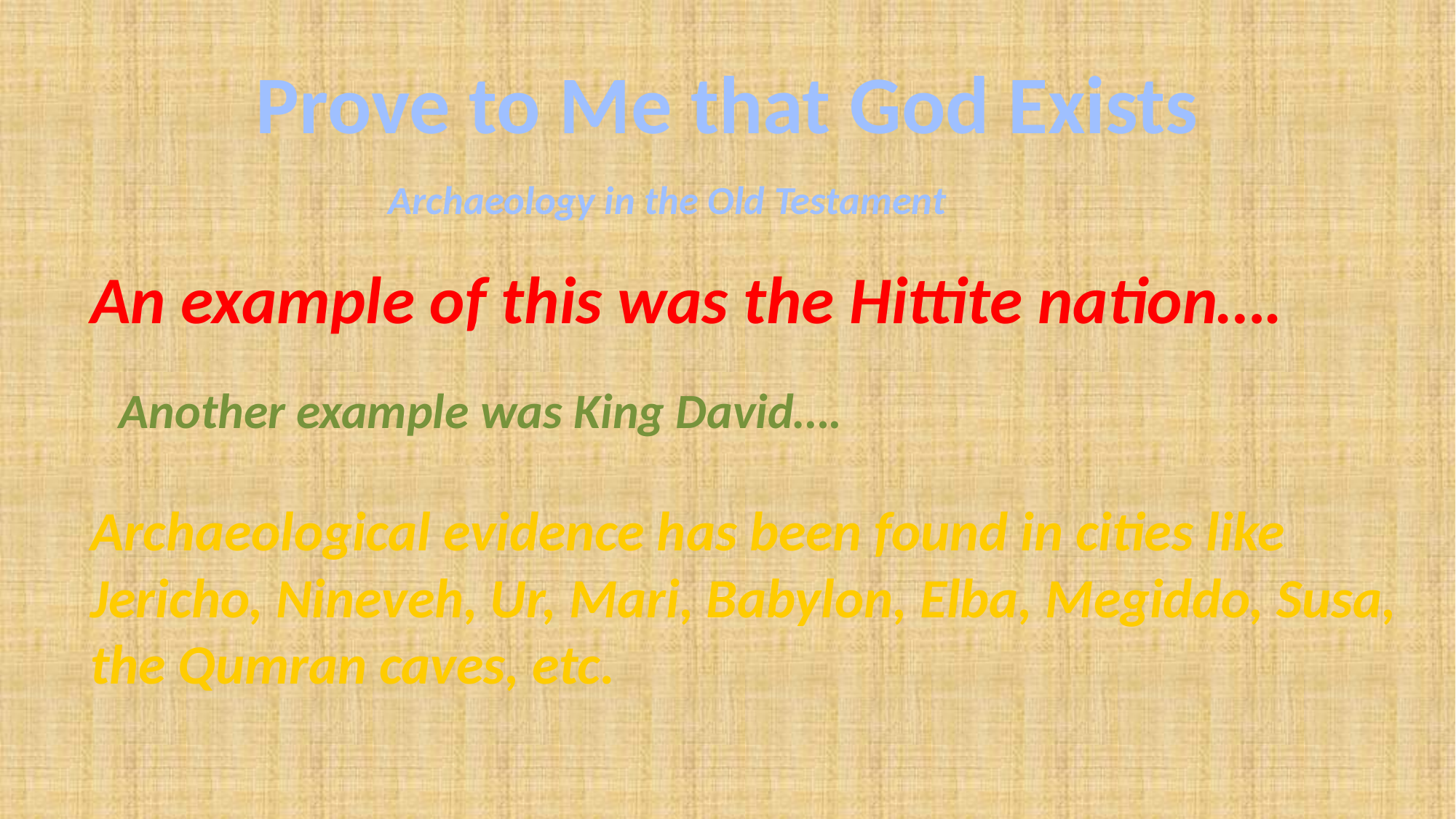

# Prove to Me that God Exists
Archaeology in the Old Testament
An example of this was the Hittite nation….
Another example was King David….
Archaeological evidence has been found in cities like Jericho, Nineveh, Ur, Mari, Babylon, Elba, Megiddo, Susa, the Qumran caves, etc.